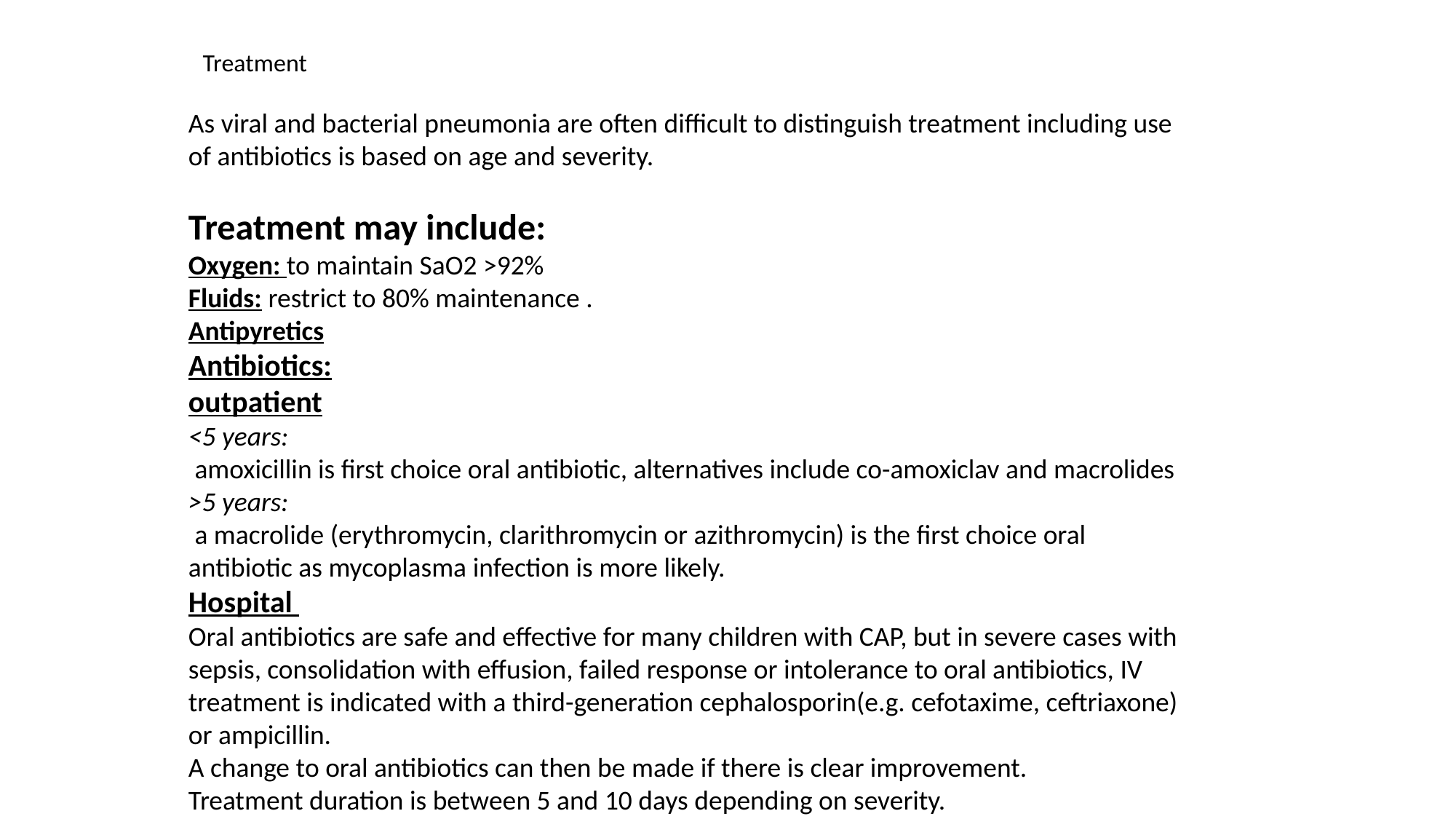

# Treatment
As viral and bacterial pneumonia are often difficult to distinguish treatment including use of antibiotics is based on age and severity.

Treatment may include:
Oxygen: to maintain SaO2 >92%
Fluids: restrict to 80% maintenance .
Antipyretics
Antibiotics:
outpatient
<5 years:
 amoxicillin is first choice oral antibiotic, alternatives include co-amoxiclav and macrolides
>5 years:
 a macrolide (erythromycin, clarithromycin or azithromycin) is the first choice oral antibiotic as mycoplasma infection is more likely.
Hospital
Oral antibiotics are safe and effective for many children with CAP, but in severe cases with sepsis, consolidation with effusion, failed response or intolerance to oral antibiotics, IV treatment is indicated with a third-generation cephalosporin(e.g. cefotaxime, ceftriaxone) or ampicillin.
A change to oral antibiotics can then be made if there is clear improvement.
Treatment duration is between 5 and 10 days depending on severity.